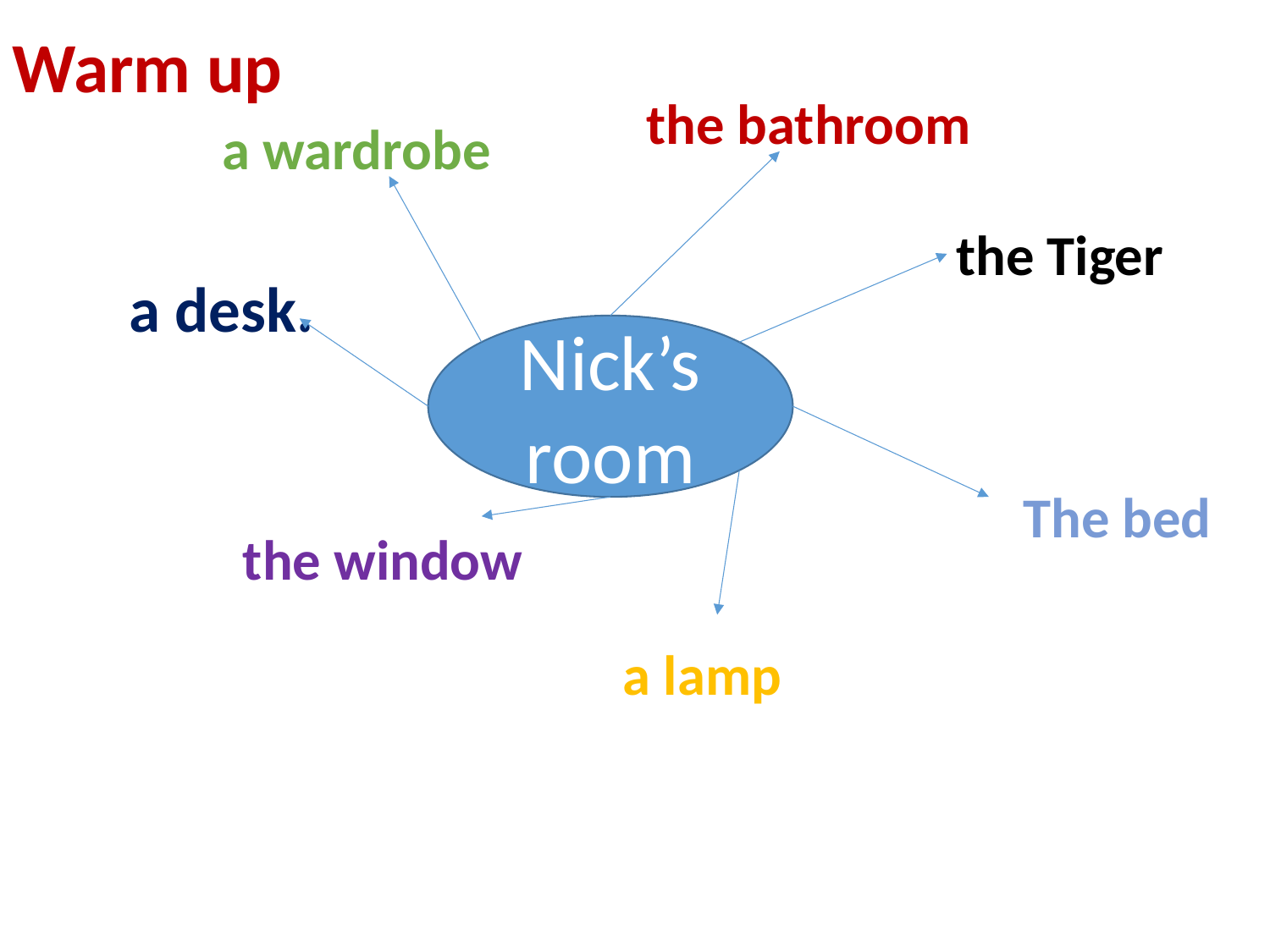

Warm up
the bathroom
a wardrobe
the Tiger
a desk.

Nick’s room
The bed
the window
a lamp